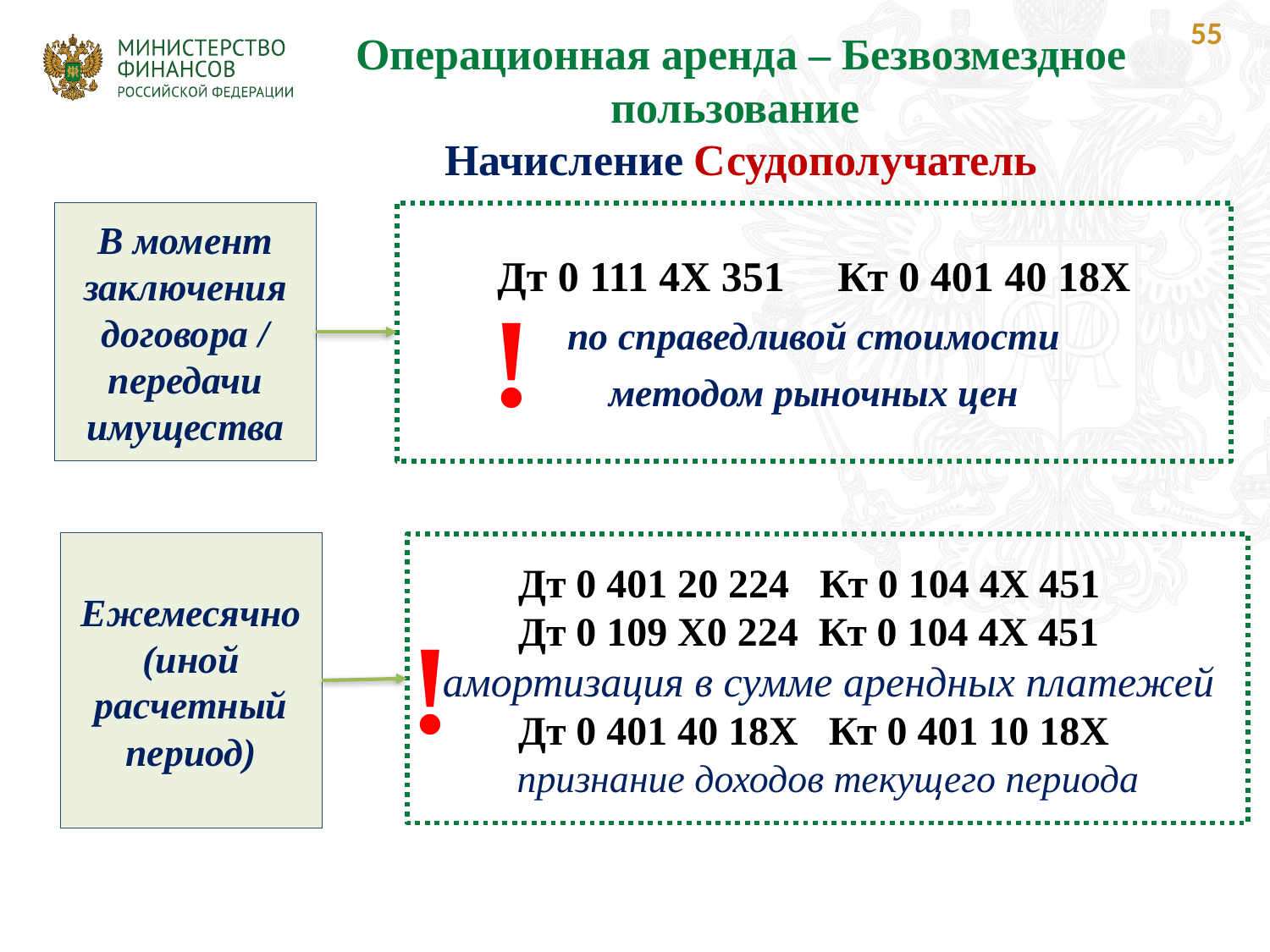

55
Операционная аренда – Безвозмездное пользование
Начисление Ссудополучатель
В момент заключения договора / передачи имущества
Дт 0 111 4Х 351     Кт 0 401 40 18Х
по справедливой стоимости
методом рыночных цен
!
Ежемесячно (иной расчетный период)
Дт 0 401 20 224   Кт 0 104 4Х 451
Дт 0 109 Х0 224  Кт 0 104 4Х 451
амортизация в сумме арендных платежей
Дт 0 401 40 18Х   Кт 0 401 10 18Х
признание доходов текущего периода
!